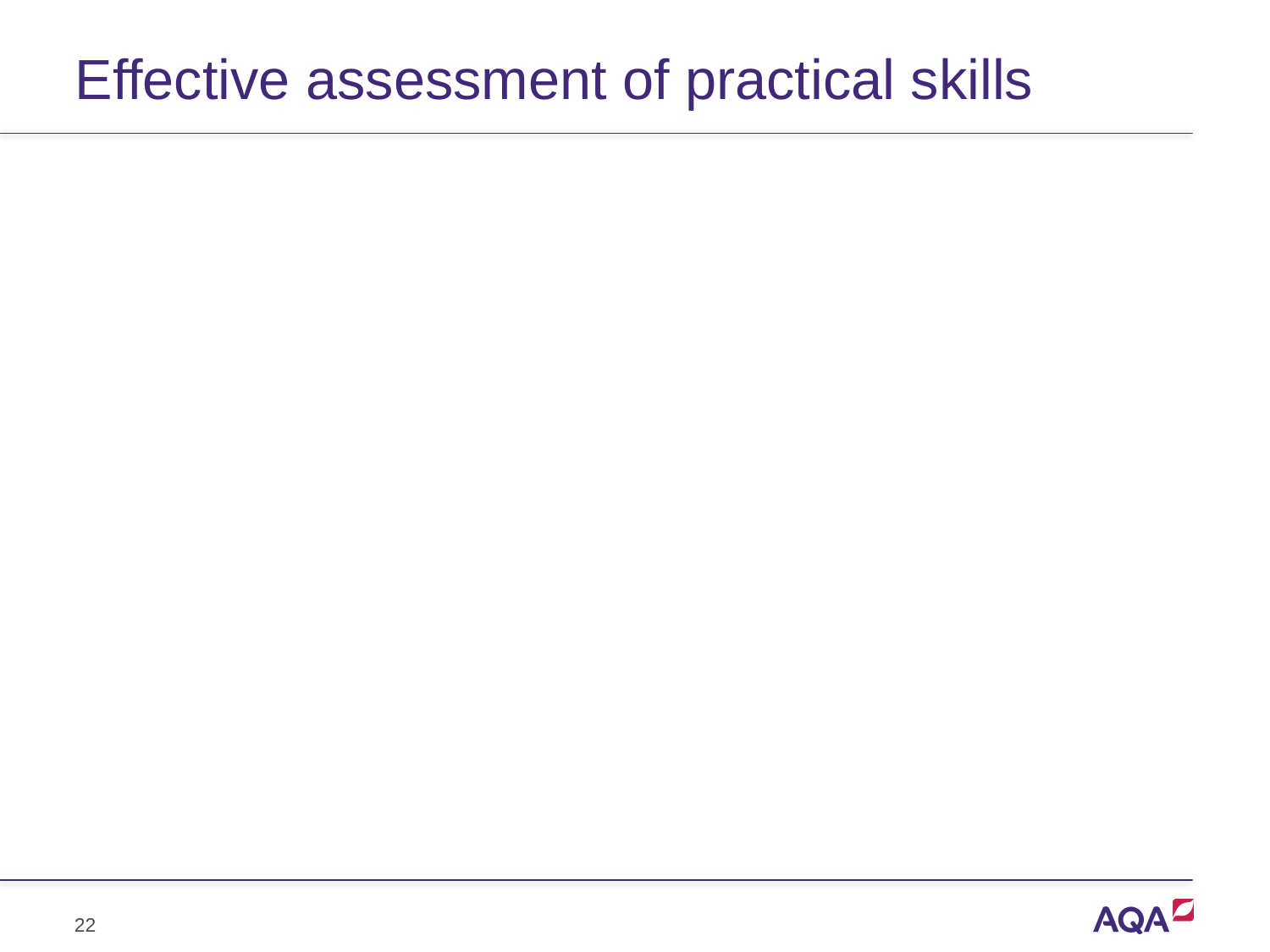

# Effective assessment of practical skills
22